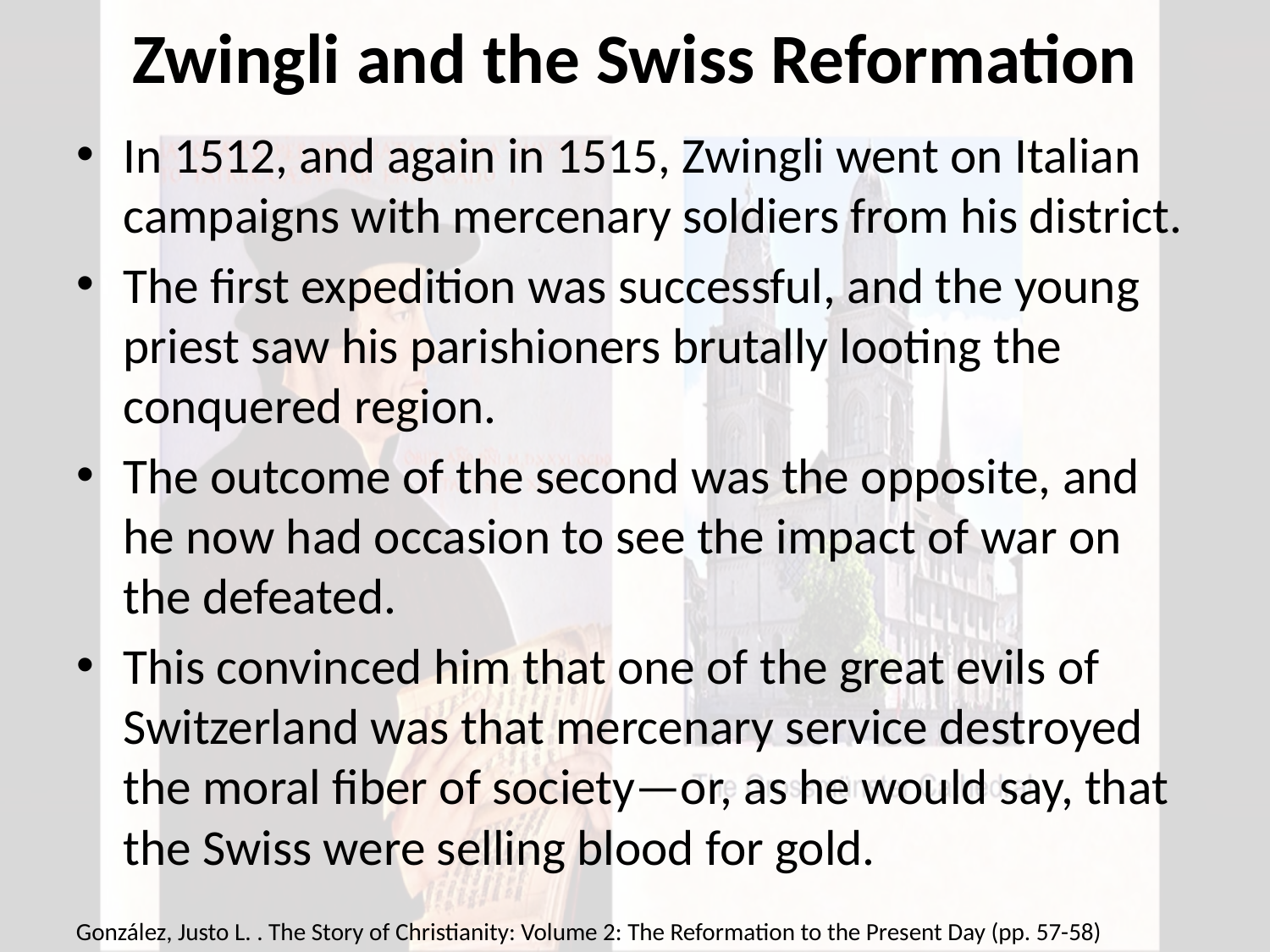

# Zwingli and the Swiss Reformation
In 1512, and again in 1515, Zwingli went on Italian campaigns with mercenary soldiers from his district.
The first expedition was successful, and the young priest saw his parishioners brutally looting the conquered region.
The outcome of the second was the opposite, and he now had occasion to see the impact of war on the defeated.
This convinced him that one of the great evils of Switzerland was that mercenary service destroyed the moral fiber of society—or, as he would say, that the Swiss were selling blood for gold.
González, Justo L. . The Story of Christianity: Volume 2: The Reformation to the Present Day (pp. 57-58)